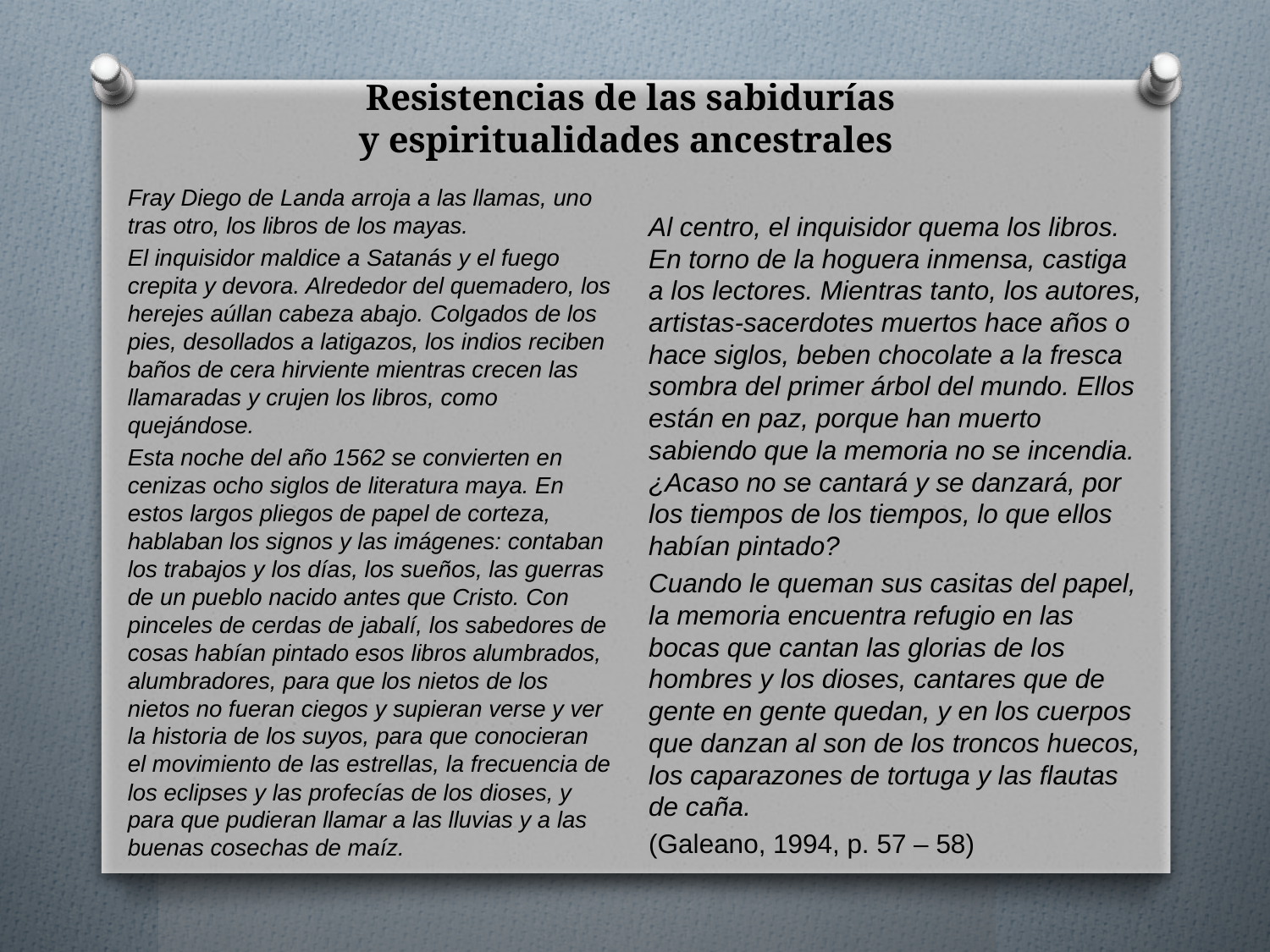

# Resistencias de las sabidurías y espiritualidades ancestrales

Al centro, el inquisidor quema los libros. En torno de la hoguera inmensa, castiga a los lectores. Mientras tanto, los autores, artistas-sacerdotes muertos hace años o hace siglos, beben chocolate a la fresca sombra del primer árbol del mundo. Ellos están en paz, porque han muerto sabiendo que la memoria no se incendia. ¿Acaso no se cantará y se danzará, por los tiempos de los tiempos, lo que ellos habían pintado?
Cuando le queman sus casitas del papel, la memoria encuentra refugio en las bocas que cantan las glorias de los hombres y los dioses, cantares que de gente en gente quedan, y en los cuerpos que danzan al son de los troncos huecos, los caparazones de tortuga y las flautas de caña.
(Galeano, 1994, p. 57 – 58)

Fray Diego de Landa arroja a las llamas, uno tras otro, los libros de los mayas.
El inquisidor maldice a Satanás y el fuego crepita y devora. Alrededor del quemadero, los herejes aúllan cabeza abajo. Colgados de los pies, desollados a latigazos, los indios reciben baños de cera hirviente mientras crecen las llamaradas y crujen los libros, como quejándose.
Esta noche del año 1562 se convierten en cenizas ocho siglos de literatura maya. En estos largos pliegos de papel de corteza, hablaban los signos y las imágenes: contaban los trabajos y los días, los sueños, las guerras de un pueblo nacido antes que Cristo. Con pinceles de cerdas de jabalí, los sabedores de cosas habían pintado esos libros alumbrados, alumbradores, para que los nietos de los nietos no fueran ciegos y supieran verse y ver la historia de los suyos, para que conocieran el movimiento de las estrellas, la frecuencia de los eclipses y las profecías de los dioses, y para que pudieran llamar a las lluvias y a las buenas cosechas de maíz.